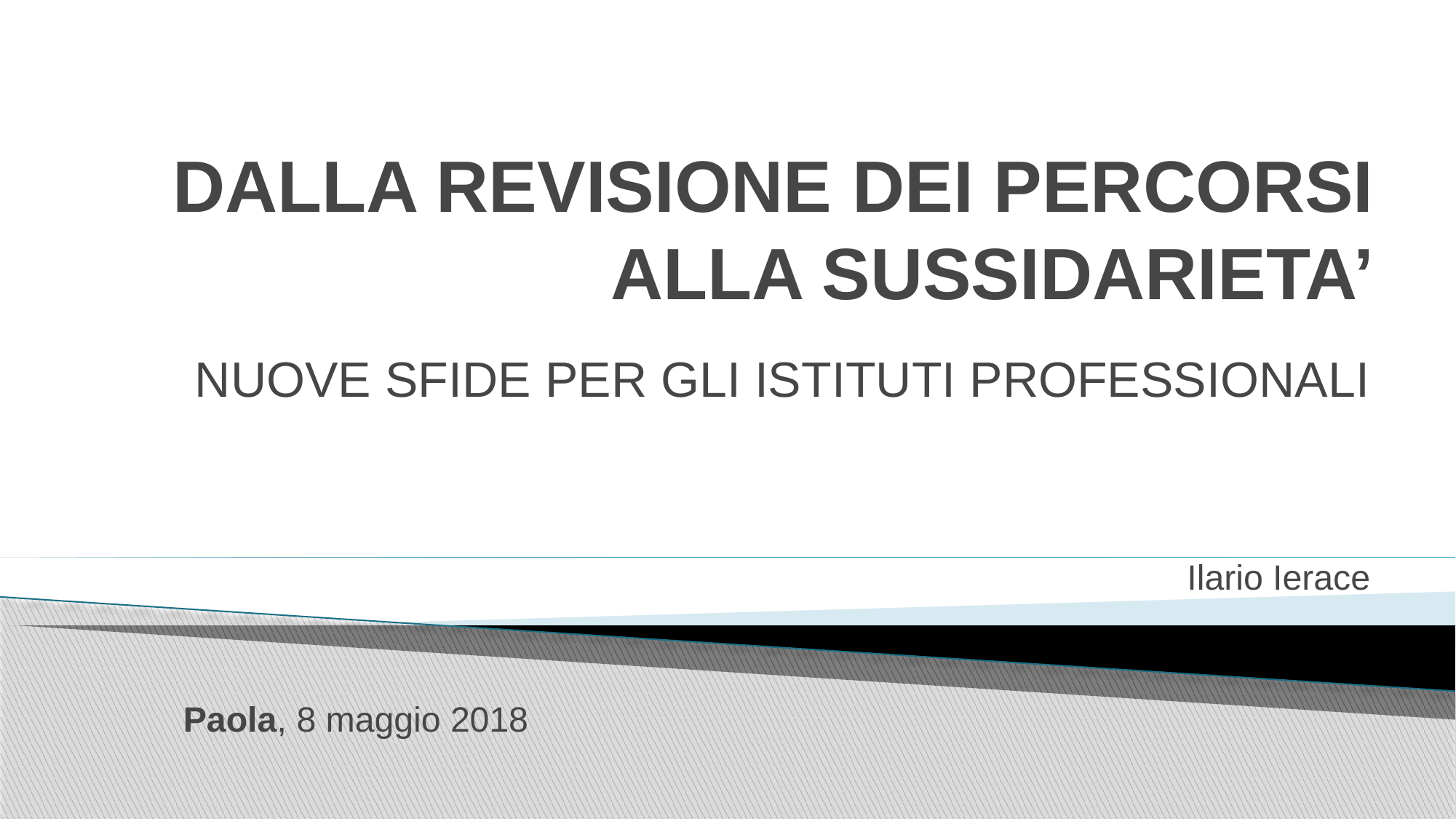

# DALLA REVISIONE DEI PERCORSI ALLA SUSSIDARIETA’
NUOVE SFIDE PER GLI ISTITUTI PROFESSIONALI

Ilario Ierace

Paola, 8 maggio 2018